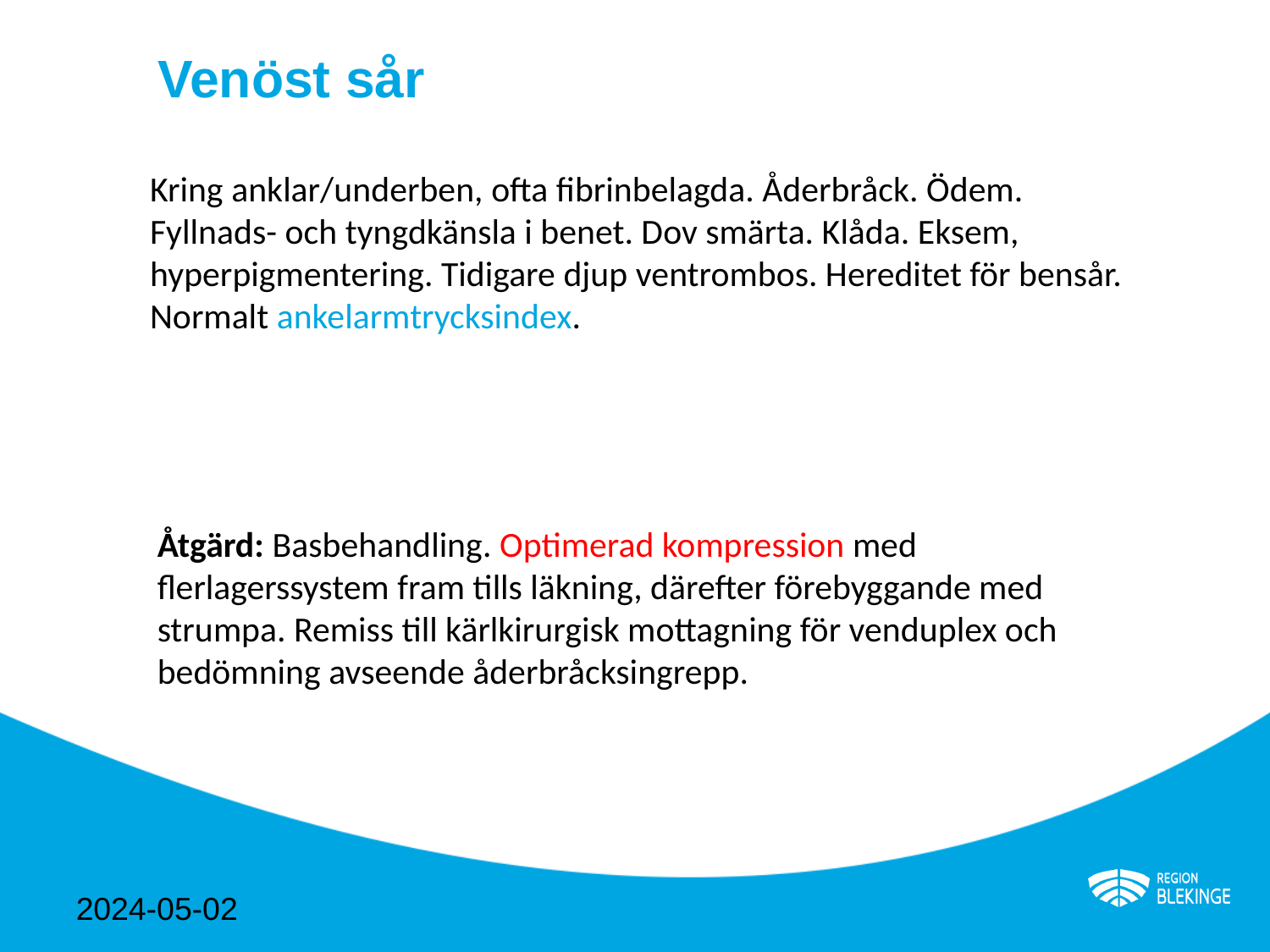

# Venöst sår
Kring anklar/underben, ofta fibrinbelagda. Åderbråck. Ödem. Fyllnads- och tyngdkänsla i benet. Dov smärta. Klåda. Eksem, hyperpigmentering. Tidigare djup ventrombos. Hereditet för bensår. Normalt ankelarmtrycksindex.
Åtgärd: Basbehandling. Optimerad kompression med flerlagerssystem fram tills läkning, därefter förebyggande med strumpa. Remiss till kärlkirurgisk mottagning för venduplex och bedömning avseende åderbråcksingrepp.
2024-05-02